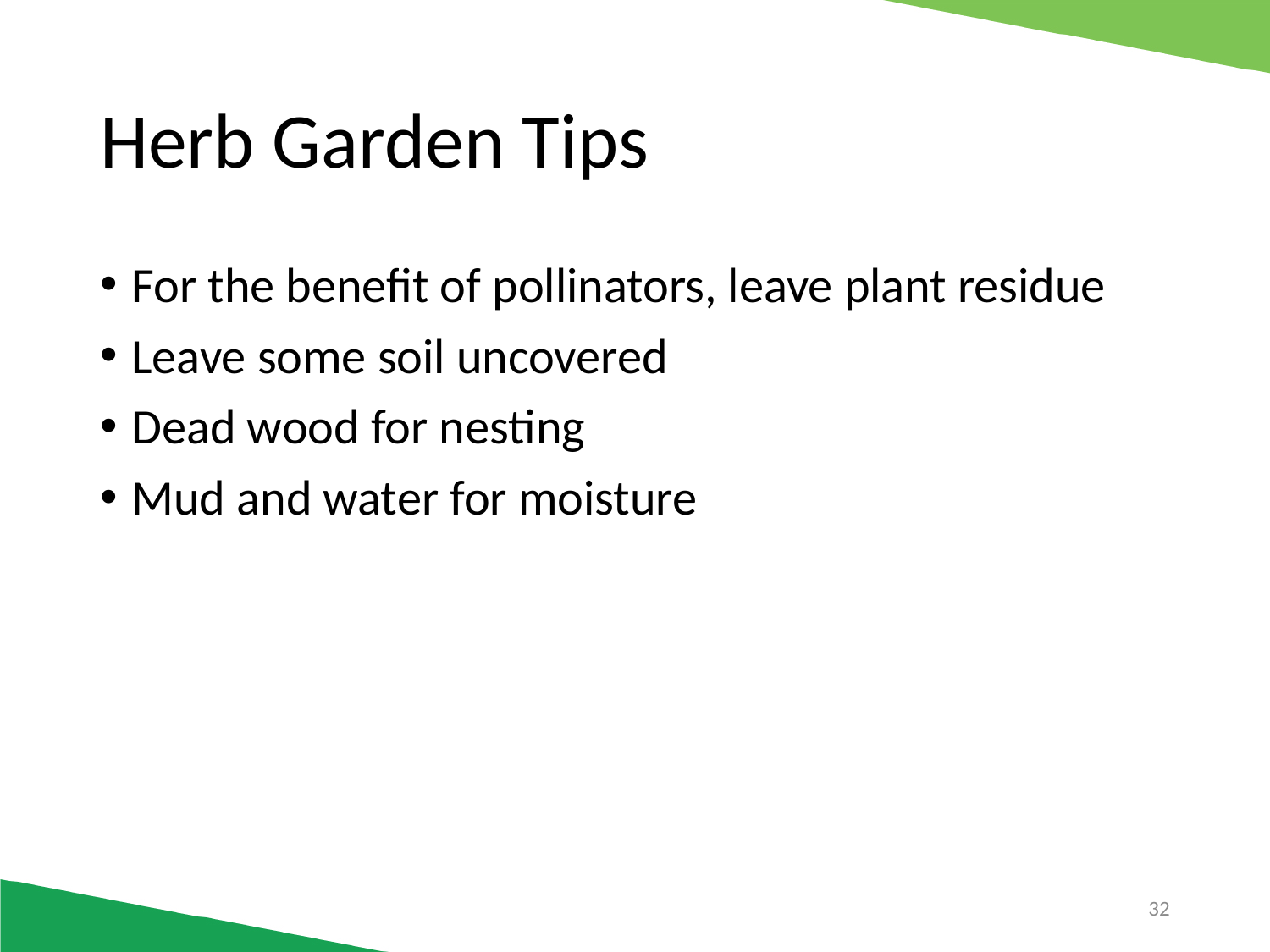

# Herb Garden Tips
For the benefit of pollinators, leave plant residue
Leave some soil uncovered
Dead wood for nesting
Mud and water for moisture
32